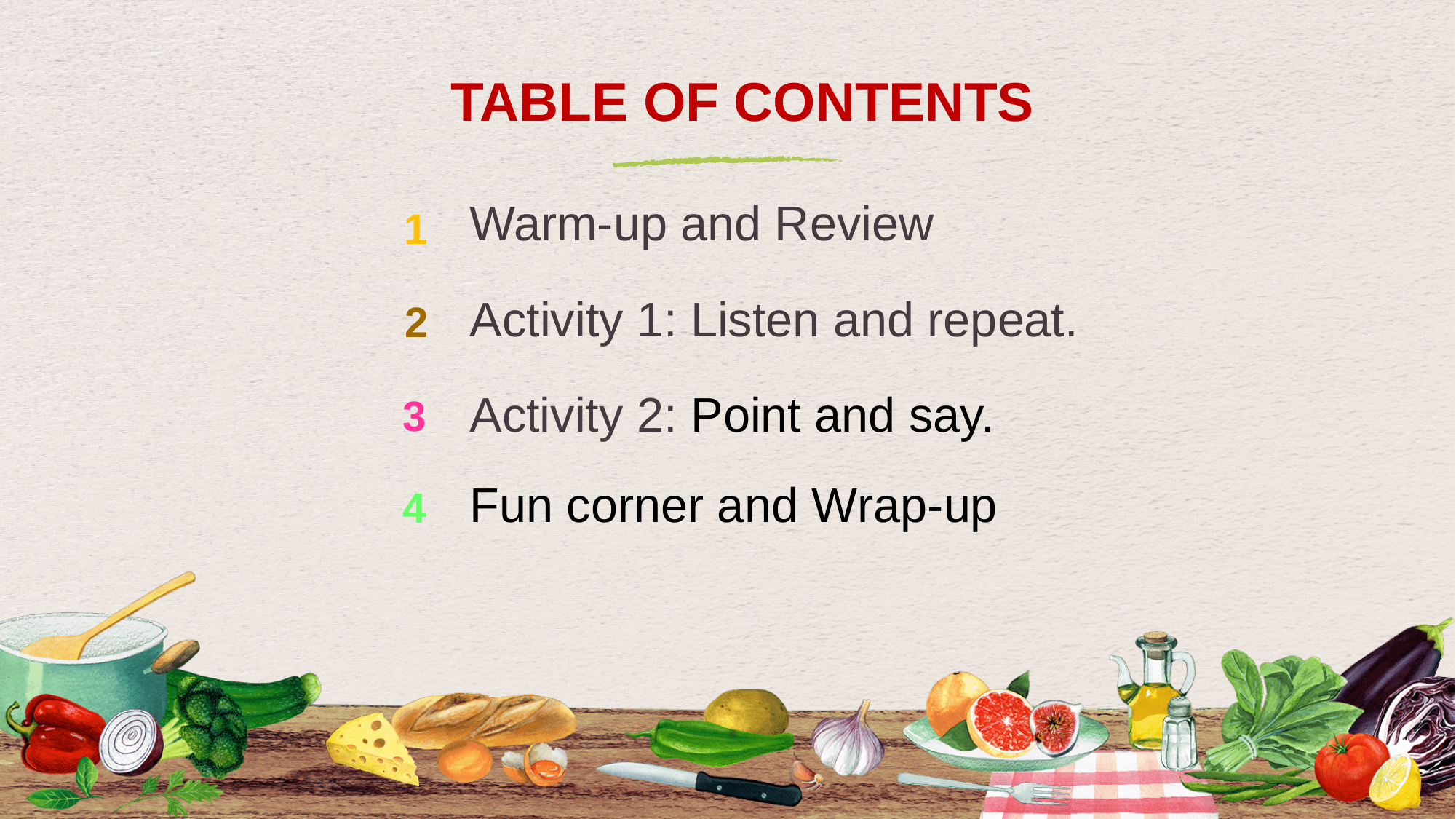

# TABLE OF CONTENTS
1
Warm-up and Review
2
Activity 1: Listen and repeat.
3
Activity 2: Point and say.
Fun corner and Wrap-up
4